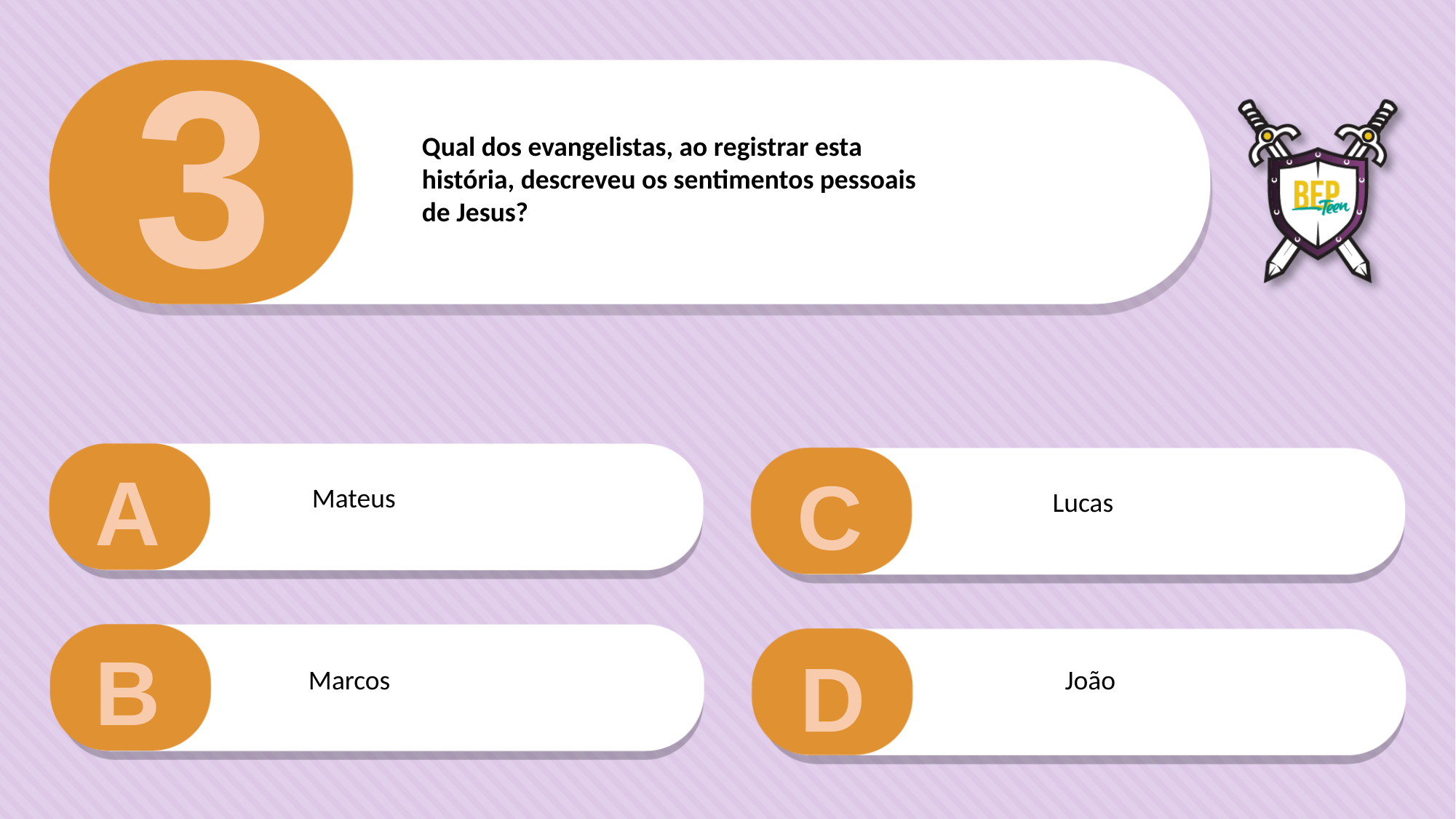

3
Qual dos evangelistas, ao registrar esta
história, descreveu os sentimentos pessoais
de Jesus?
A
C
Mateus
Lucas
B
D
Marcos
João